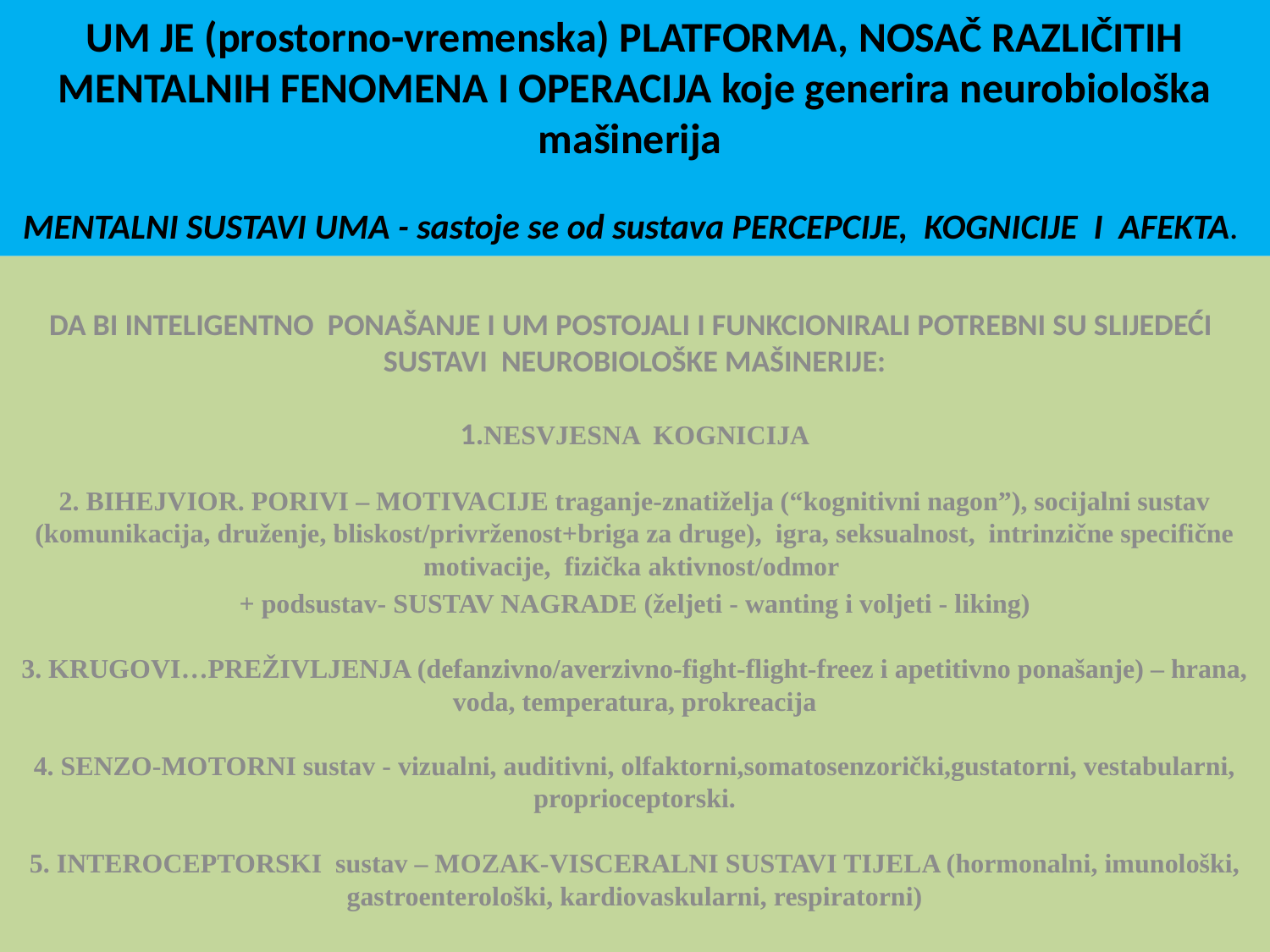

# UM JE (prostorno-vremenska) PLATFORMA, NOSAČ RAZLIČITIH MENTALNIH FENOMENA I OPERACIJA koje generira neurobiološka mašinerija MENTALNI SUSTAVI UMA - sastoje se od sustava PERCEPCIJE,  KOGNICIJE  I  AFEKTA.

DA BI INTELIGENTNO  PONAŠANJE I UM POSTOJALI I FUNKCIONIRALI POTREBNI SU SLIJEDEĆI  SUSTAVI  NEUROBIOLOŠKE MAŠINERIJE:
1.NESVJESNA  KOGNICIJA
2. BIHEJVIOR. PORIVI – MOTIVACIJE traganje-znatiželja (“kognitivni nagon”), socijalni sustav (komunikacija, druženje, bliskost/privrženost+briga za druge),  igra, seksualnost,  intrinzične specifične motivacije,  fizička aktivnost/odmor
+ podsustav- SUSTAV NAGRADE (željeti - wanting i voljeti - liking)
3. KRUGOVI…PREŽIVLJENJA (defanzivno/averzivno-fight-flight-freez i apetitivno ponašanje) – hrana, voda, temperatura, prokreacija
4. SENZO-MOTORNI sustav - vizualni, auditivni, olfaktorni,somatosenzorički,gustatorni, vestabularni, proprioceptorski.
5. INTEROCEPTORSKI  sustav – MOZAK-VISCERALNI SUSTAVI TIJELA (hormonalni, imunološki, gastroenterološki, kardiovaskularni, respiratorni)